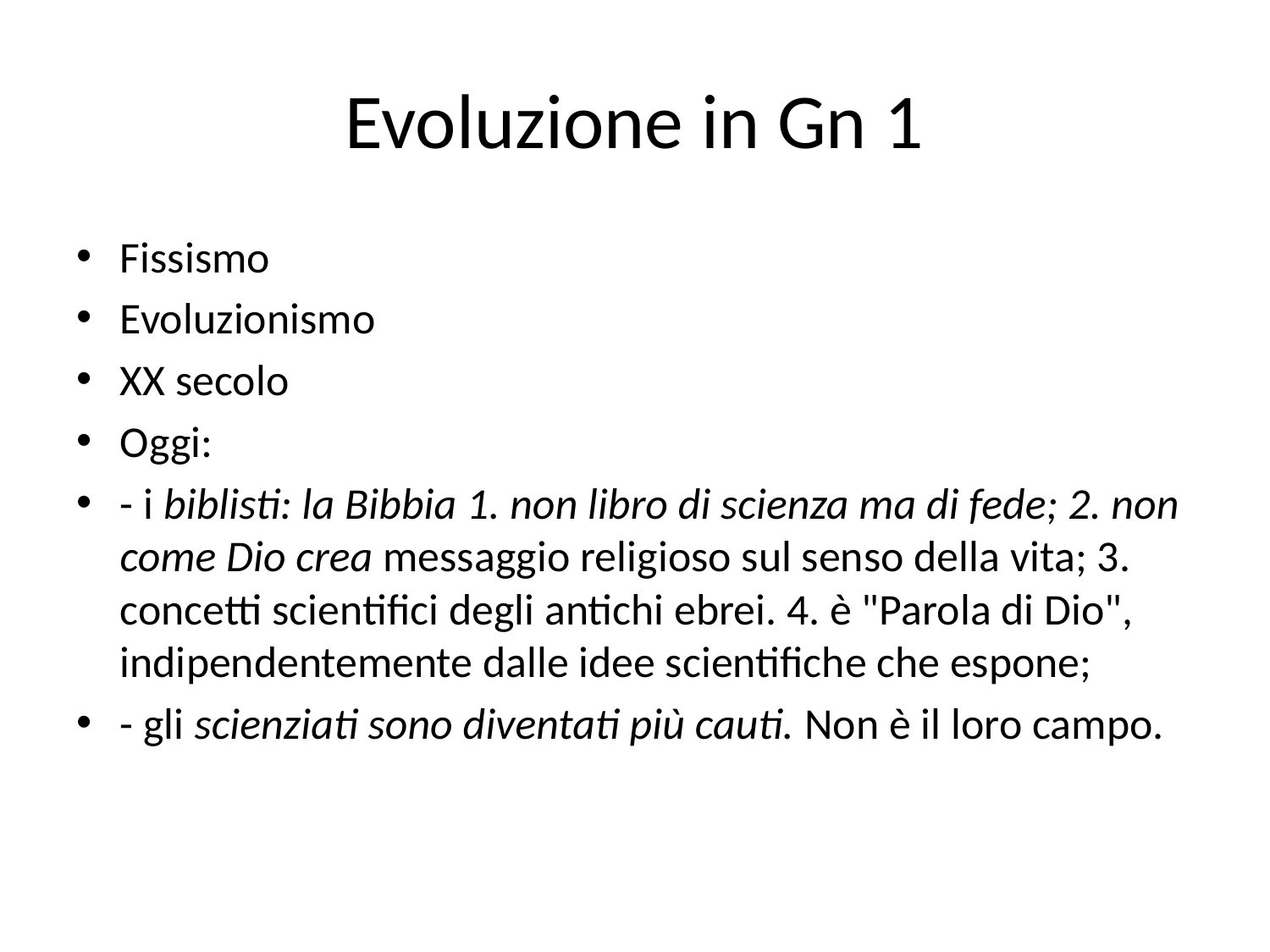

# Evoluzione in Gn 1
Fissismo
Evoluzionismo
XX secolo
Oggi:
- i biblisti: la Bibbia 1. non libro di scienza ma di fede; 2. non come Dio crea messaggio religioso sul senso della vita; 3. concetti scientifici degli antichi ebrei. 4. è "Parola di Dio", indipendentemente dalle idee scientifiche che espone;
- gli scienziati sono diventati più cauti. Non è il loro campo.